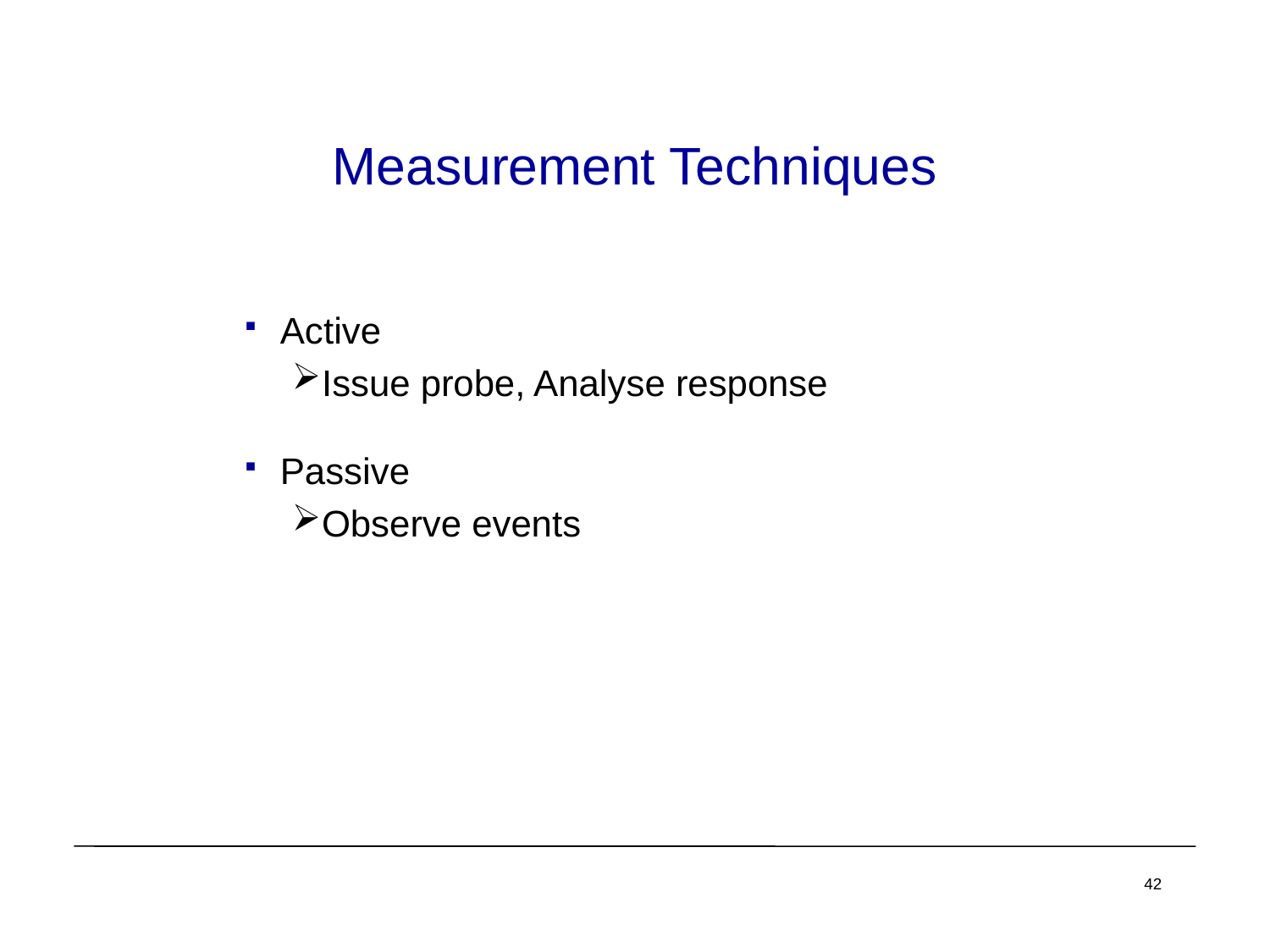

# Measurement Techniques
Active
Issue probe, Analyse response

Passive
Observe events

42